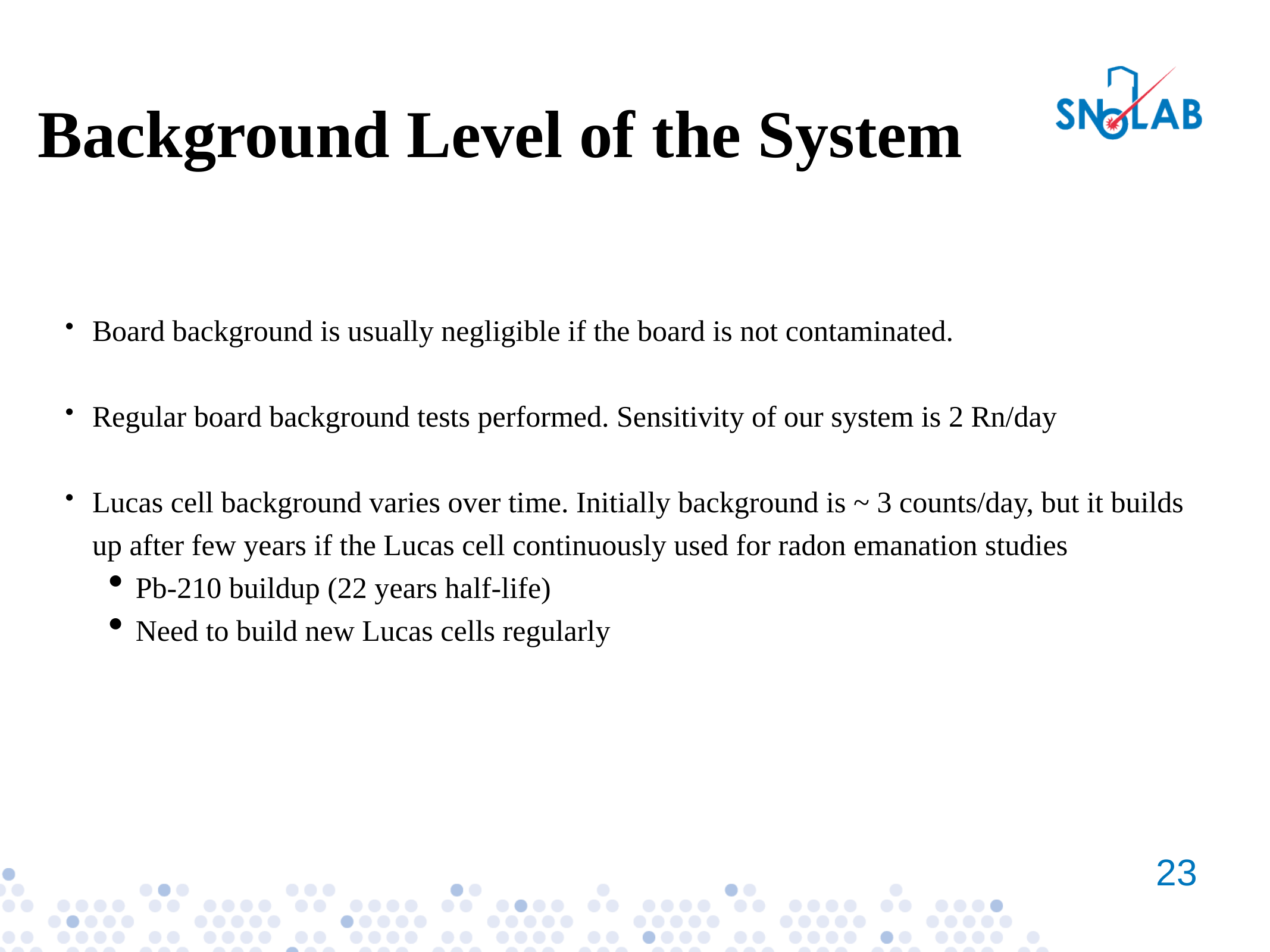

Background Level of the System

Board background is usually negligible if the board is not contaminated.

Regular board background tests performed. Sensitivity of our system is 2 Rn/day

Lucas cell background varies over time. Initially background is ~ 3 counts/day, but it builds up after few years if the Lucas cell continuously used for radon emanation studies
Pb-210 buildup (22 years half-life)
Need to build new Lucas cells regularly

23